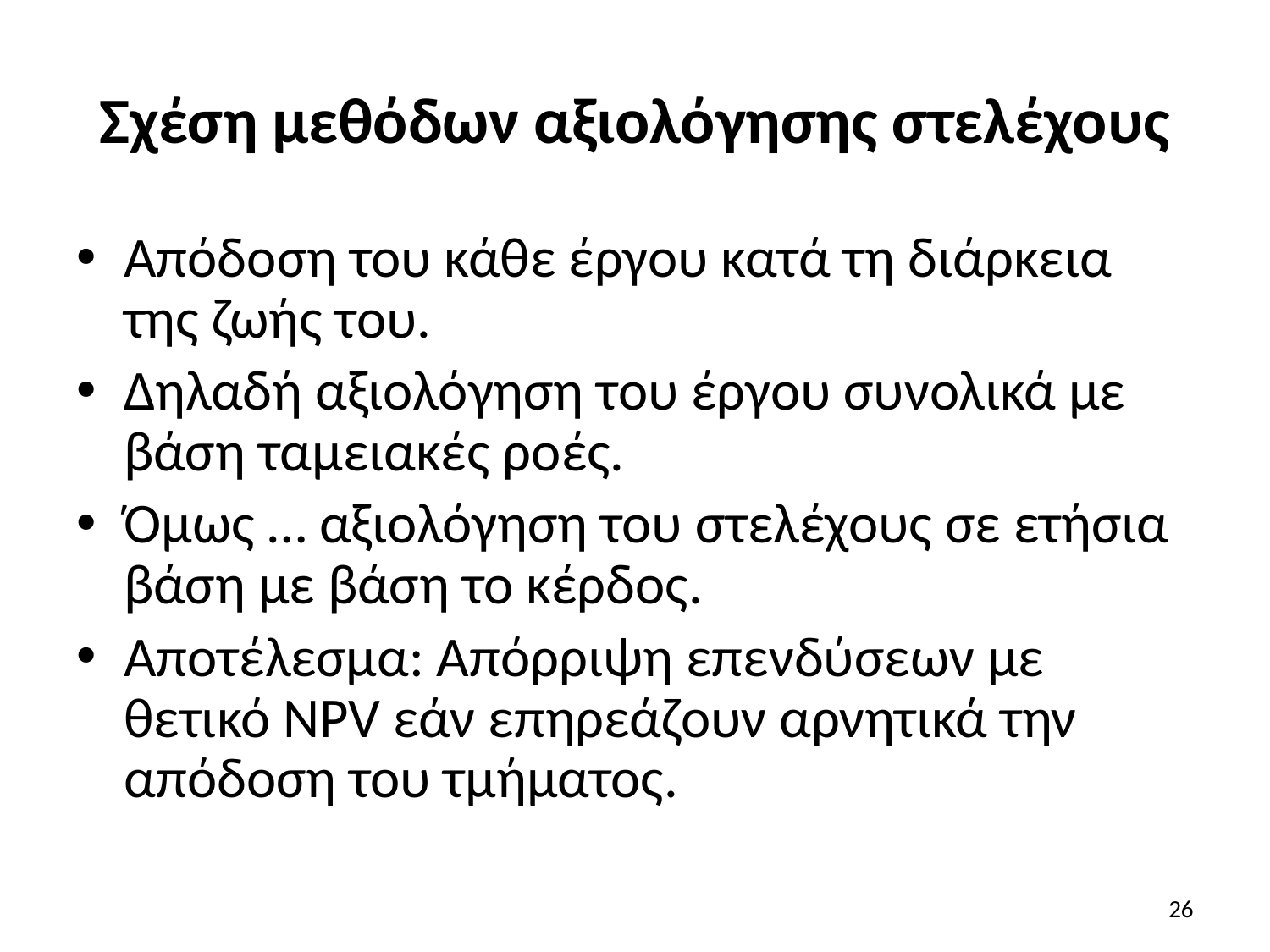

# Σχέση μεθόδων αξιολόγησης στελέχους
Απόδοση του κάθε έργου κατά τη διάρκεια της ζωής του.
Δηλαδή αξιολόγηση του έργου συνολικά με βάση ταμειακές ροές.
Όμως … αξιολόγηση του στελέχους σε ετήσια βάση με βάση το κέρδος.
Αποτέλεσμα: Απόρριψη επενδύσεων με θετικό NPV εάν επηρεάζουν αρνητικά την απόδοση του τμήματος.
26